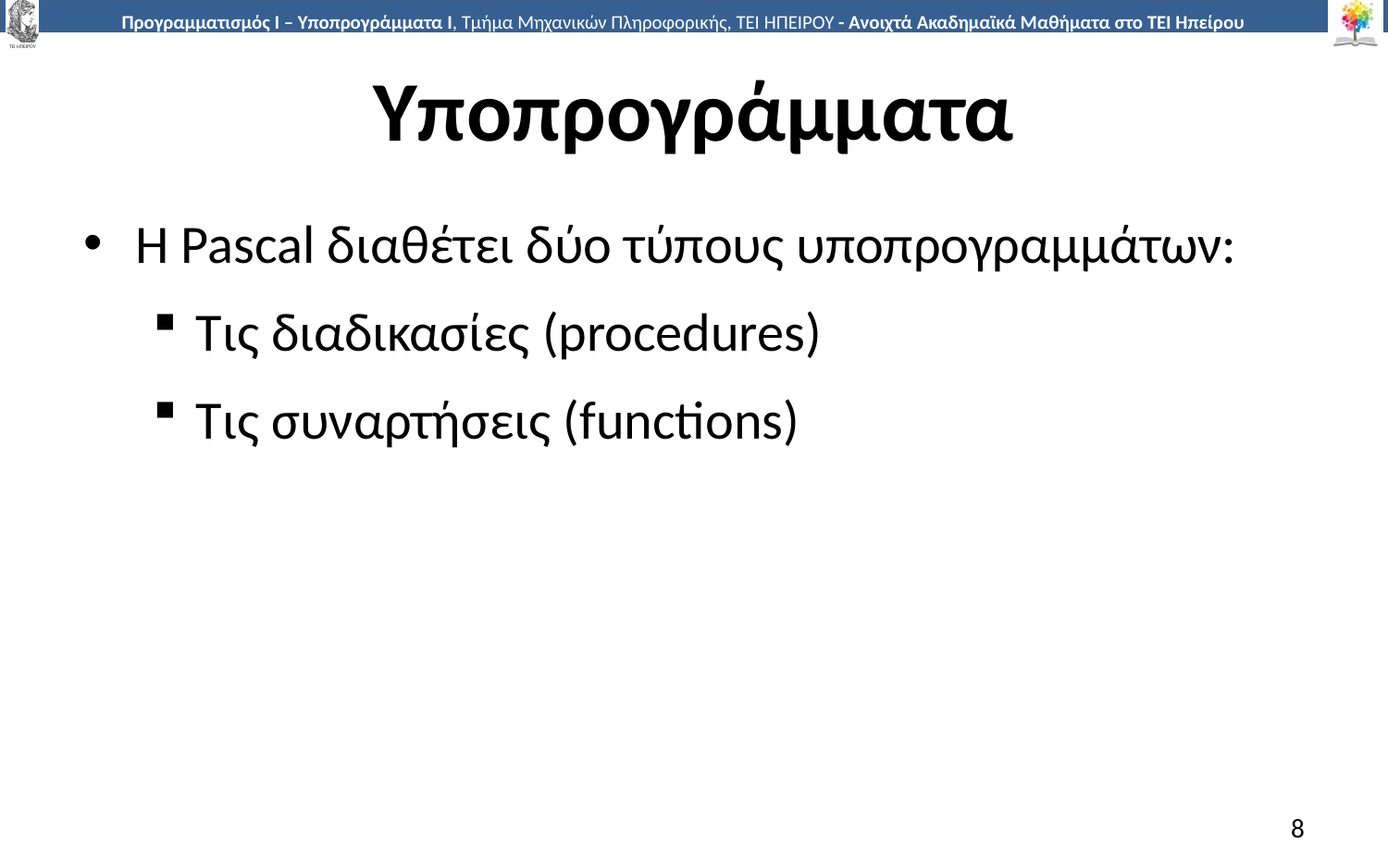

# Υποπρογράμματα
Η Pascal διαθέτει δύο τύπους υποπρογραμμάτων:
Τις διαδικασίες (procedures)
Τις συναρτήσεις (functions)

8